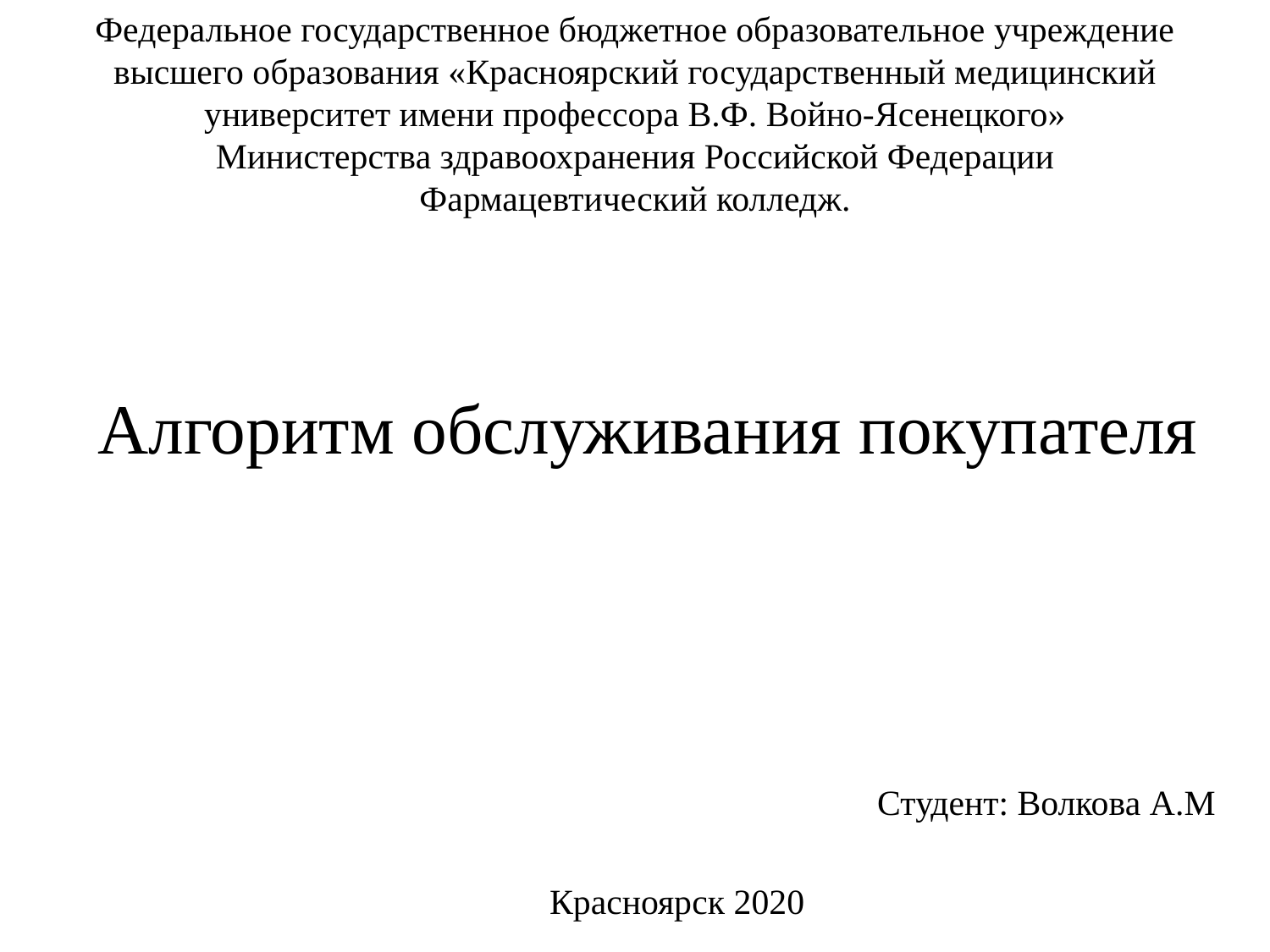

Федеральное государственное бюджетное образовательное учреждение
высшего образования «Красноярский государственный медицинский
университет имени профессора В.Ф. Войно-Ясенецкого»
Министерства здравоохранения Российской Федерации
Фармацевтический колледж.
Алгоритм обслуживания покупателя
Студент: Волкова А.М
Красноярск 2020